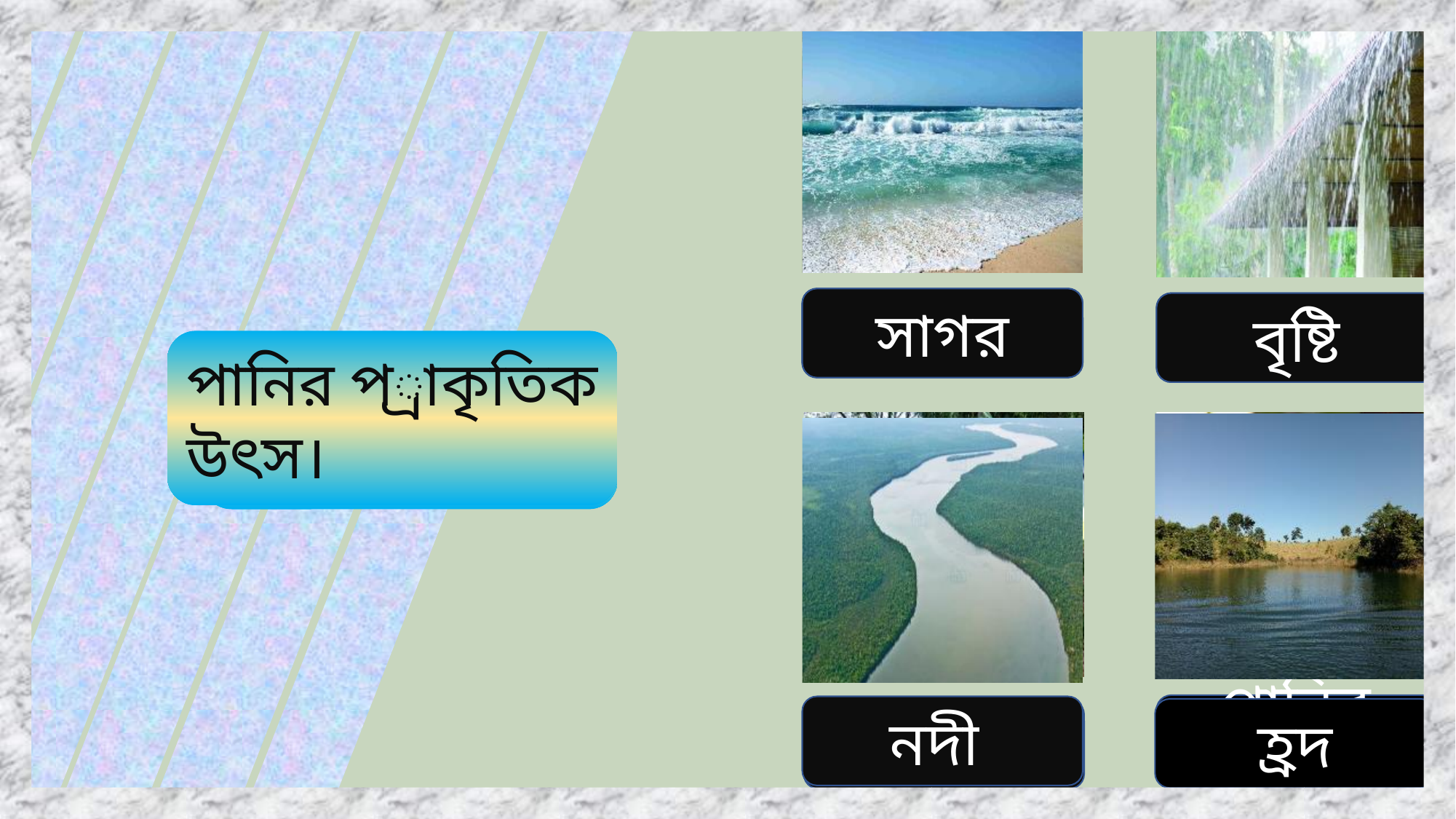

সাগর
পুকুর
বৃষ্টি
কুয়া
পানির প্রাকৃতিক উৎস।
মানুষের তৈরি উৎস।

পানির কল
নদী
হ্রদ
নলকূপ